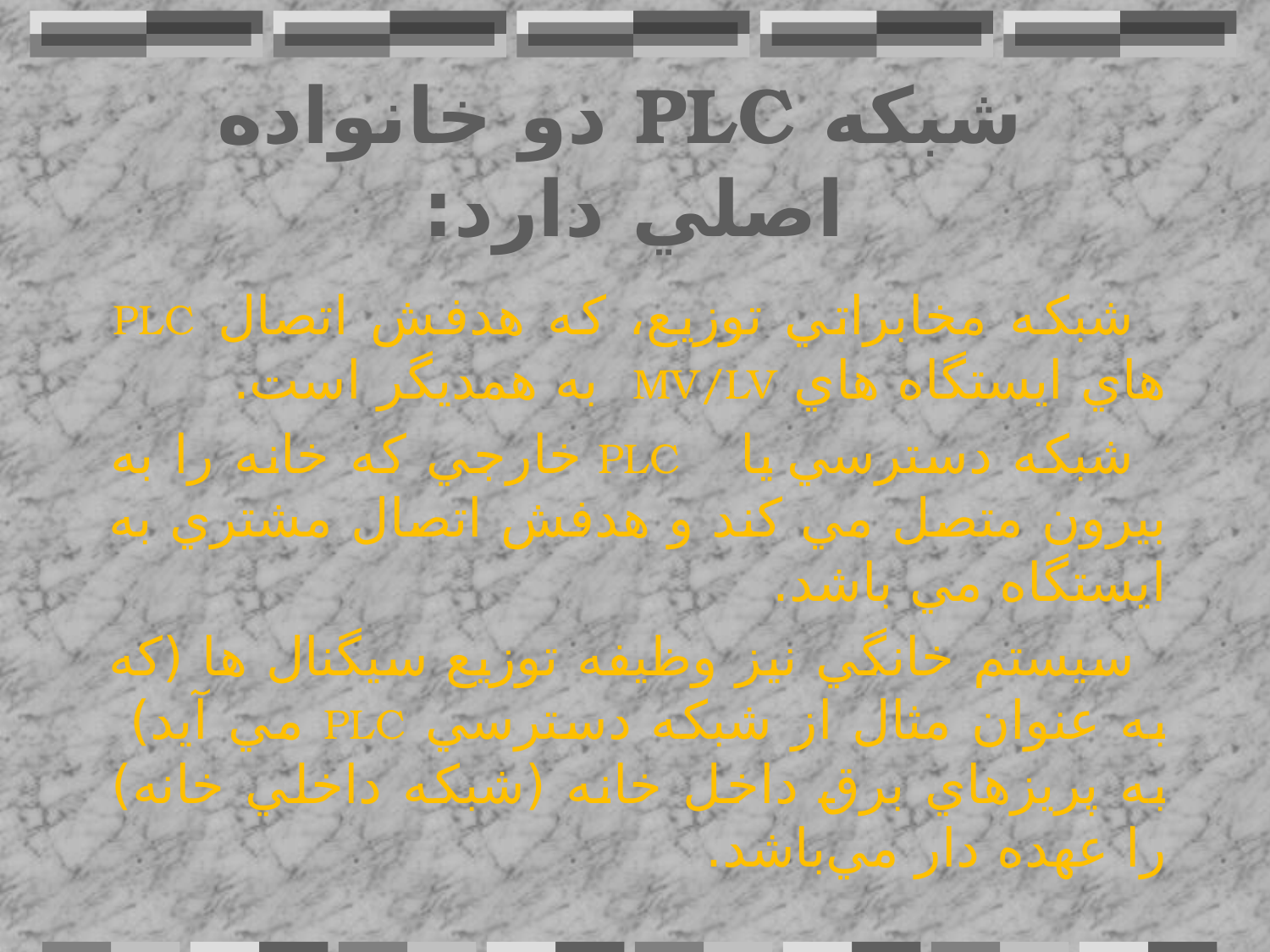

# شبکه PLC دو خانواده اصلي دارد:
شبکه مخابراتي توزيع، که هدفش اتصال PLC هاي ايستگاه هاي MV/LV  به همديگر است.
شبکه دسترسي يا   PLC خارجي كه خانه را به بيرون متصل مي كند و هدفش اتصال مشتري به ايستگاه مي باشد.
سيستم خانگي نيز وظيفه توزيع سيگنال ها (كه به عنوان مثال از شبکه دسترسي PLC مي آيد)  به پريزهاي برق داخل خانه (شبكه داخلي خانه) را عهده دار مي‌باشد.